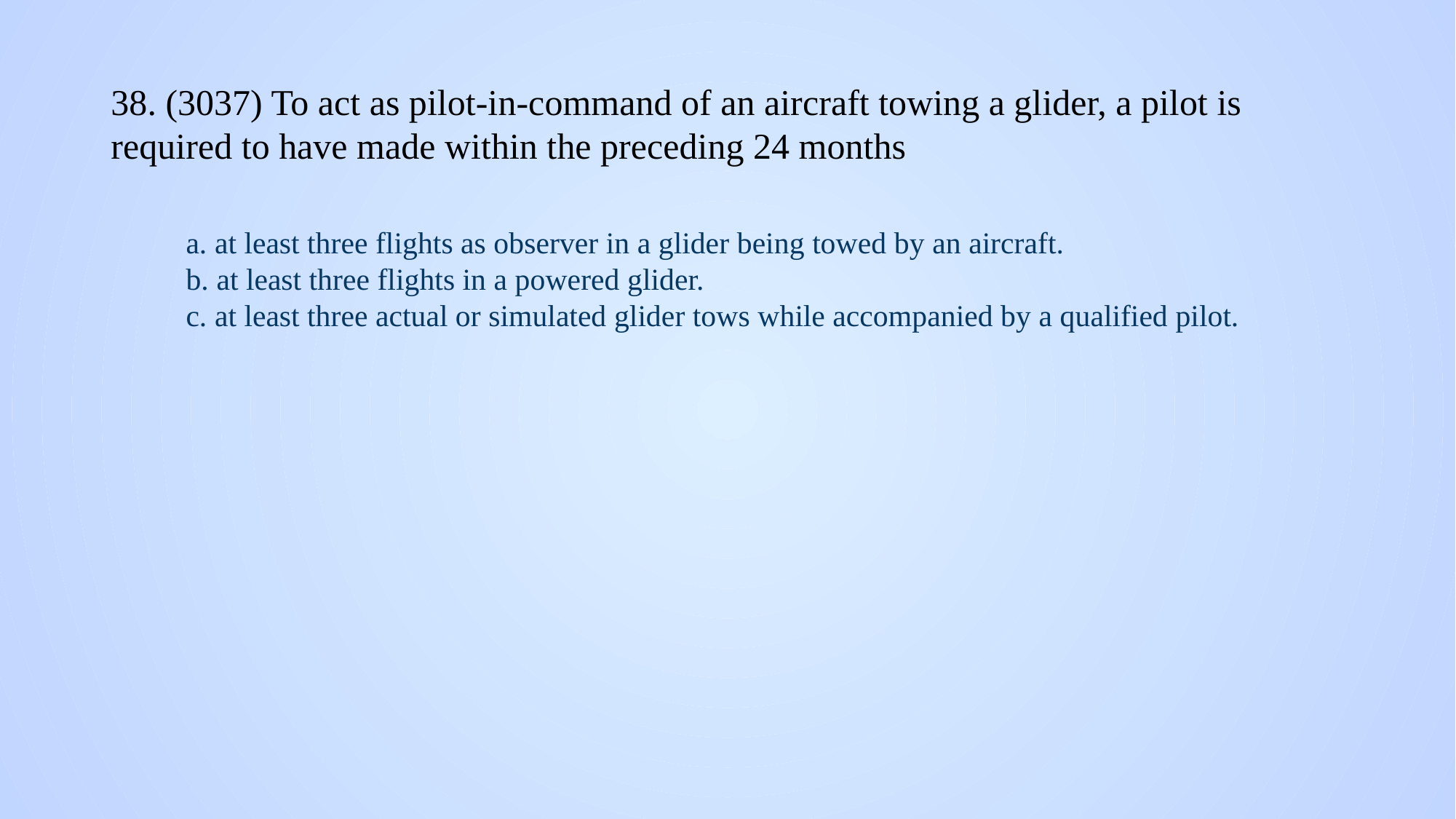

# 38. (3037) To act as pilot-in-command of an aircraft towing a glider, a pilot is required to have made within the preceding 24 months
a. at least three flights as observer in a glider being towed by an aircraft.
b. at least three flights in a powered glider.
c. at least three actual or simulated glider tows while accompanied by a qualified pilot.